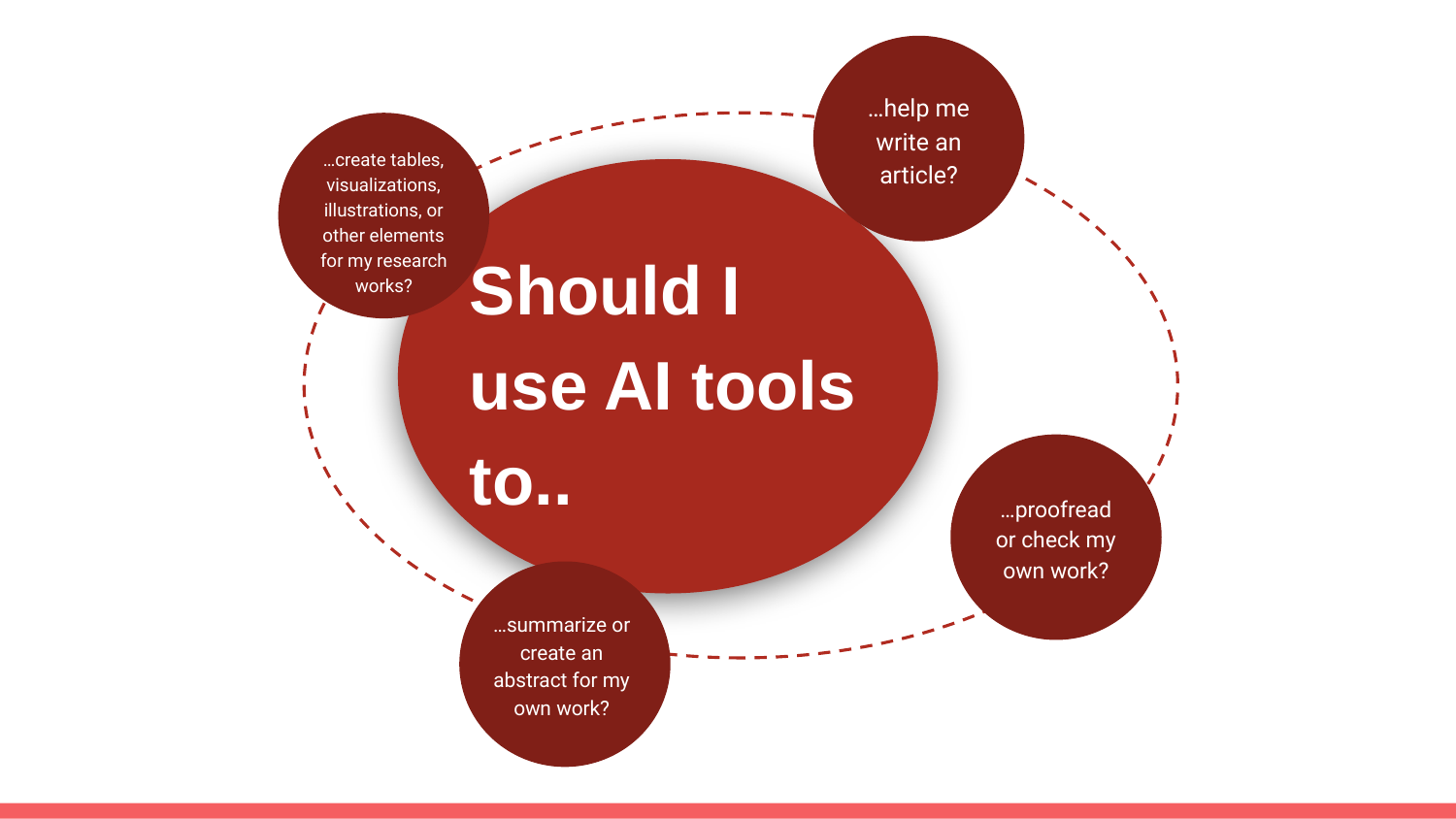

…help me write an article?

…create tables, visualizations, illustrations, or other elements for my research works?

Should I use AI tools to..

…proofread or check my own work?

…summarize or create an abstract for my own work?